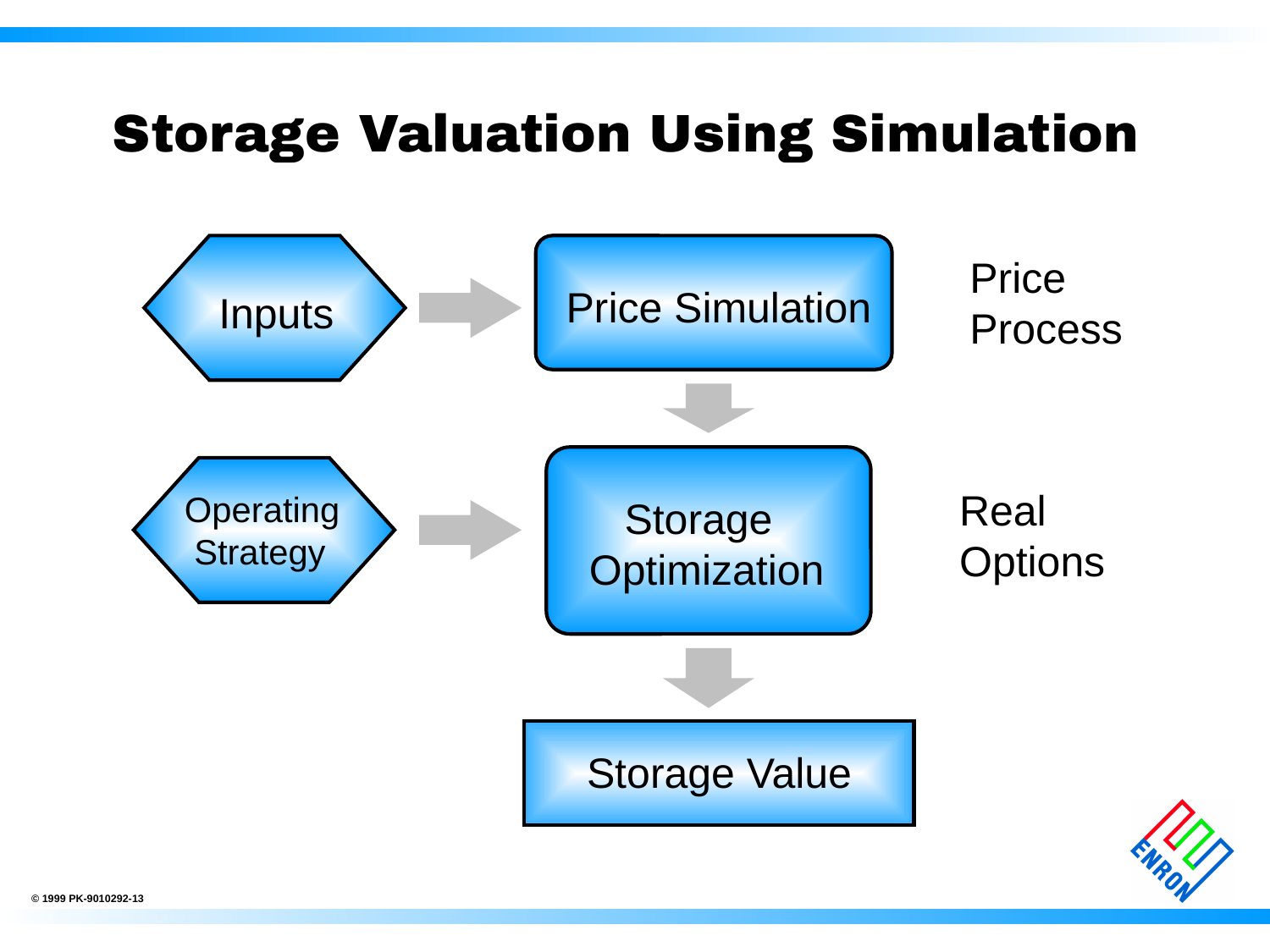

# Storage Valuation Using Simulation

Price Process
Price Simulation

Inputs

Real Options
Operating
 Strategy
   Storage
Optimization

Storage Value